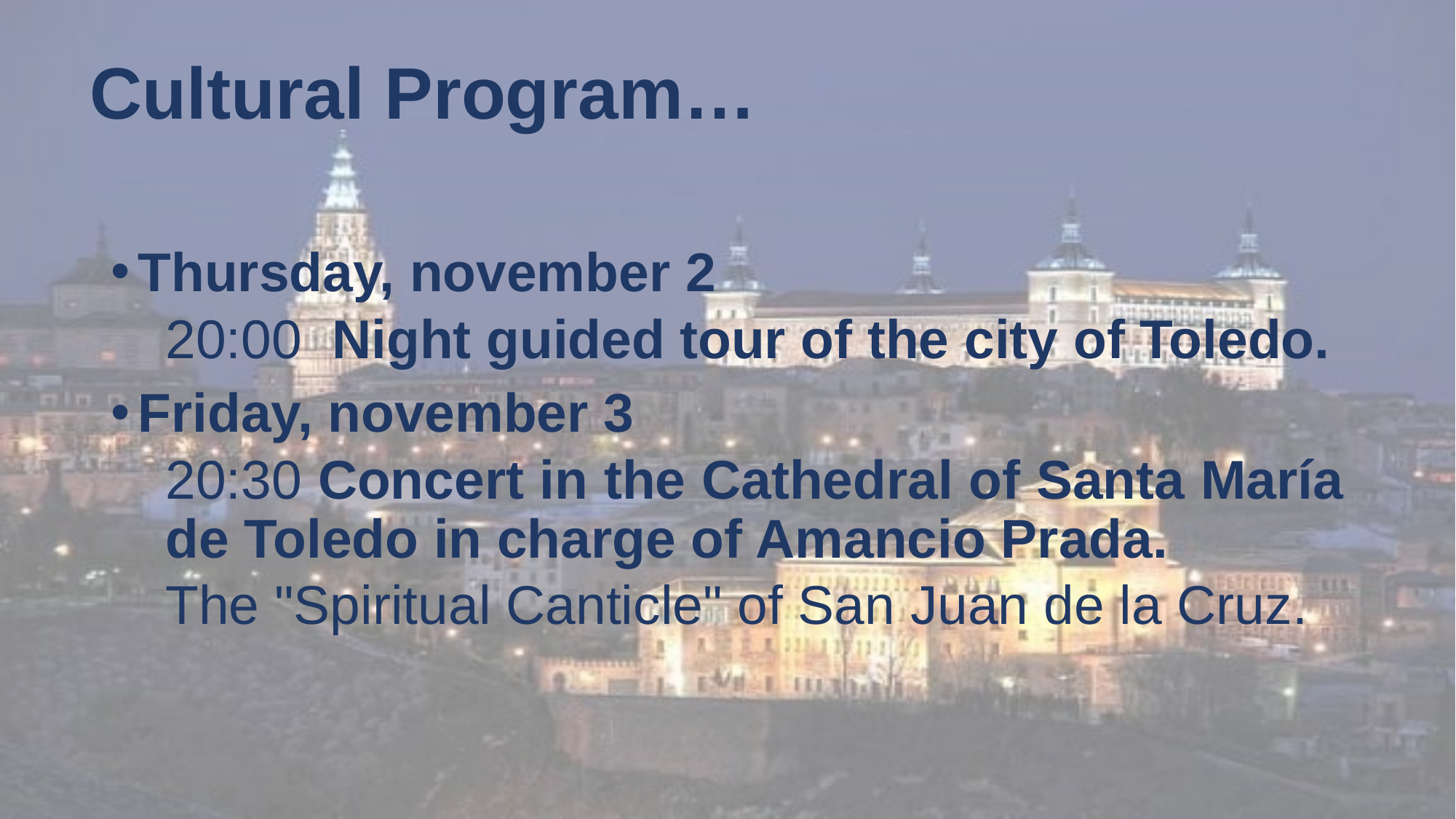

# Cultural Program…
Thursday, november 2
20:00  Night guided tour of the city of Toledo.
Friday, november 3
20:30 Concert in the Cathedral of Santa María de Toledo in charge of Amancio Prada.
The "Spiritual Canticle" of San Juan de la Cruz.